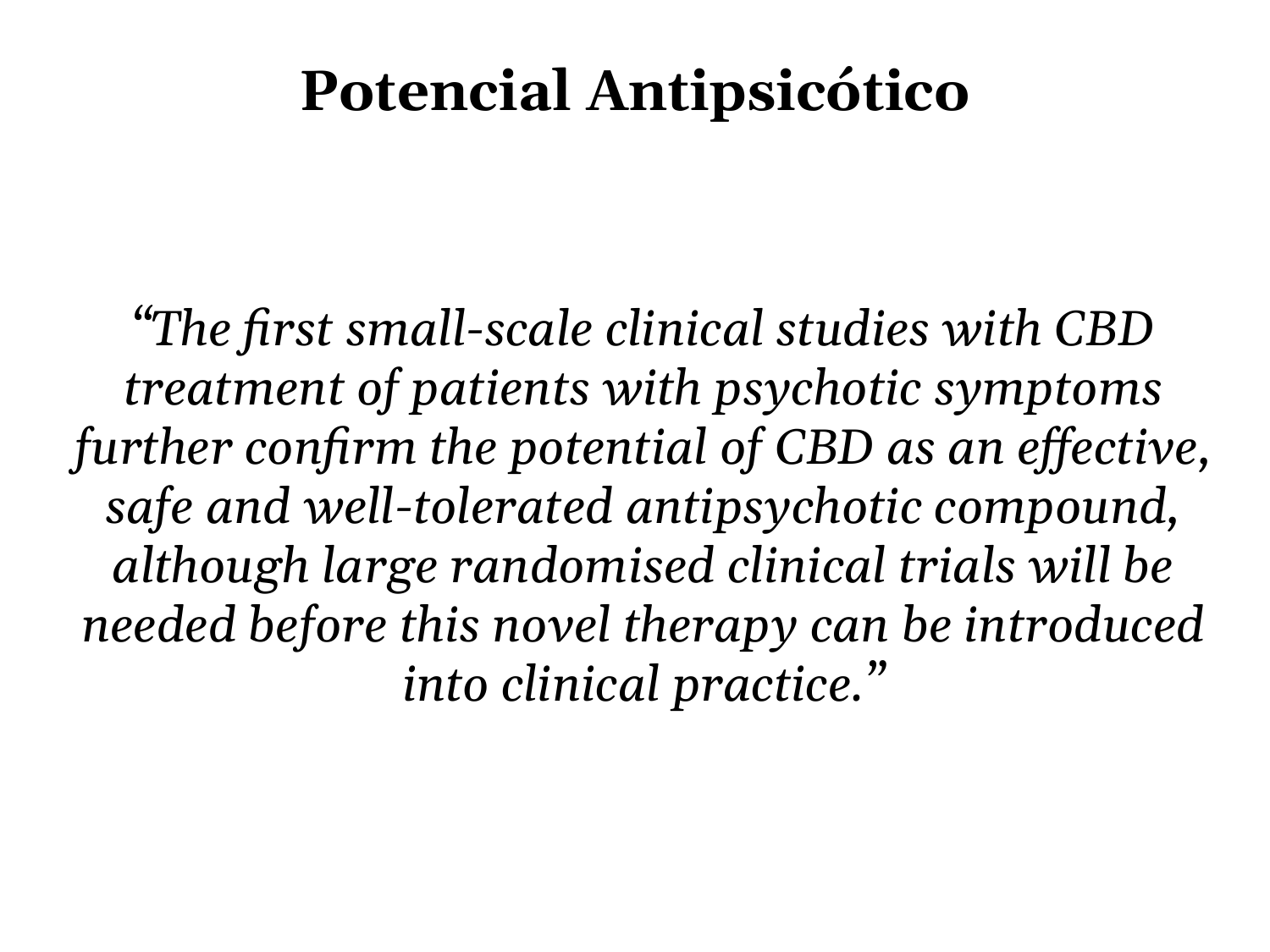

# Potencial Antipsicótico

“The first small-scale clinical studies with CBD treatment of patients with psychotic symptoms further confirm the potential of CBD as an effective, safe and well-tolerated antipsychotic compound, although large randomised clinical trials will be needed before this novel therapy can be introduced into clinical practice.”